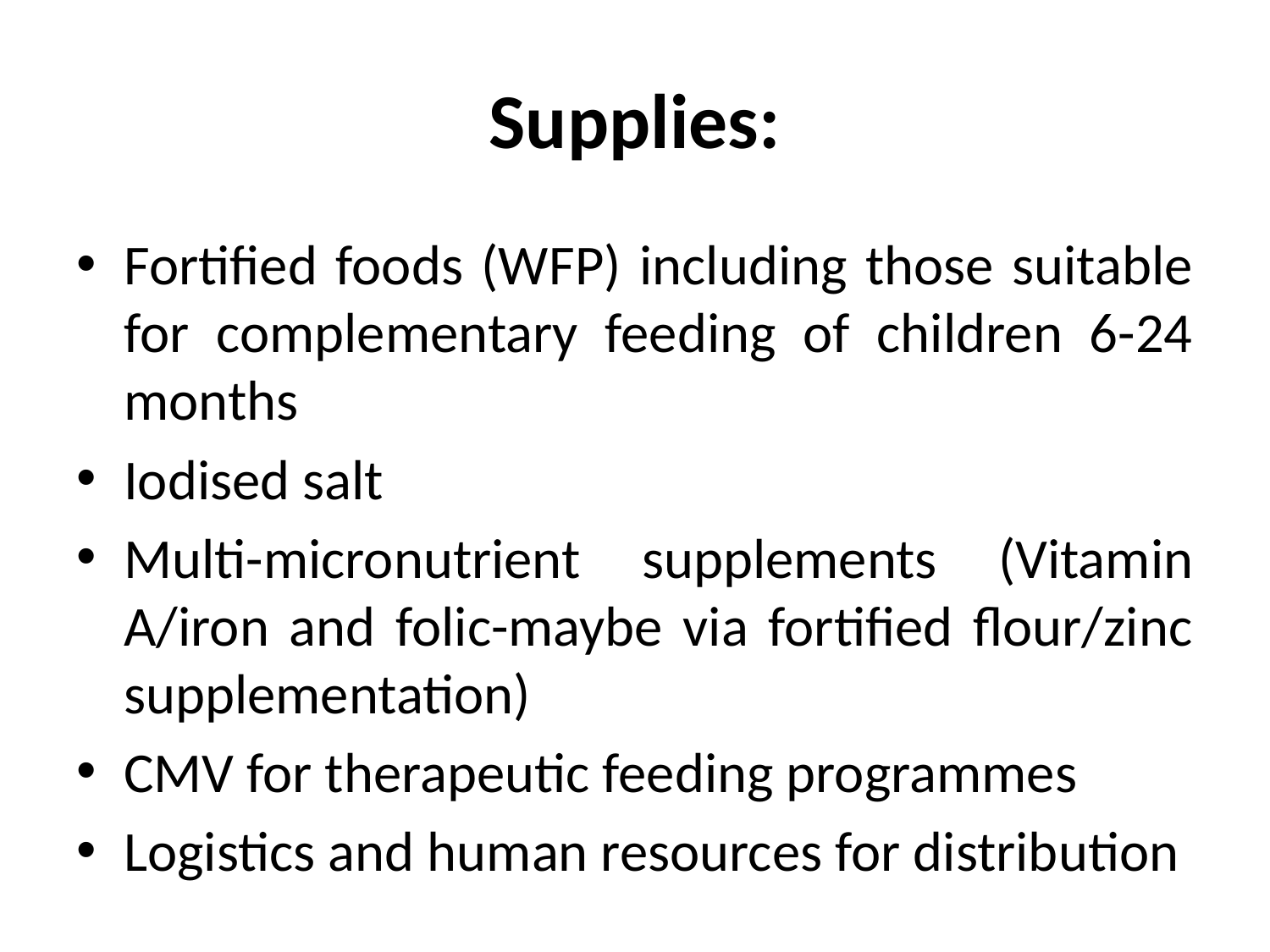

# Supplies:
Fortified foods (WFP) including those suitable for complementary feeding of children 6-24 months
Iodised salt
Multi-micronutrient supplements (Vitamin A/iron and folic-maybe via fortified flour/zinc supplementation)
CMV for therapeutic feeding programmes
Logistics and human resources for distribution